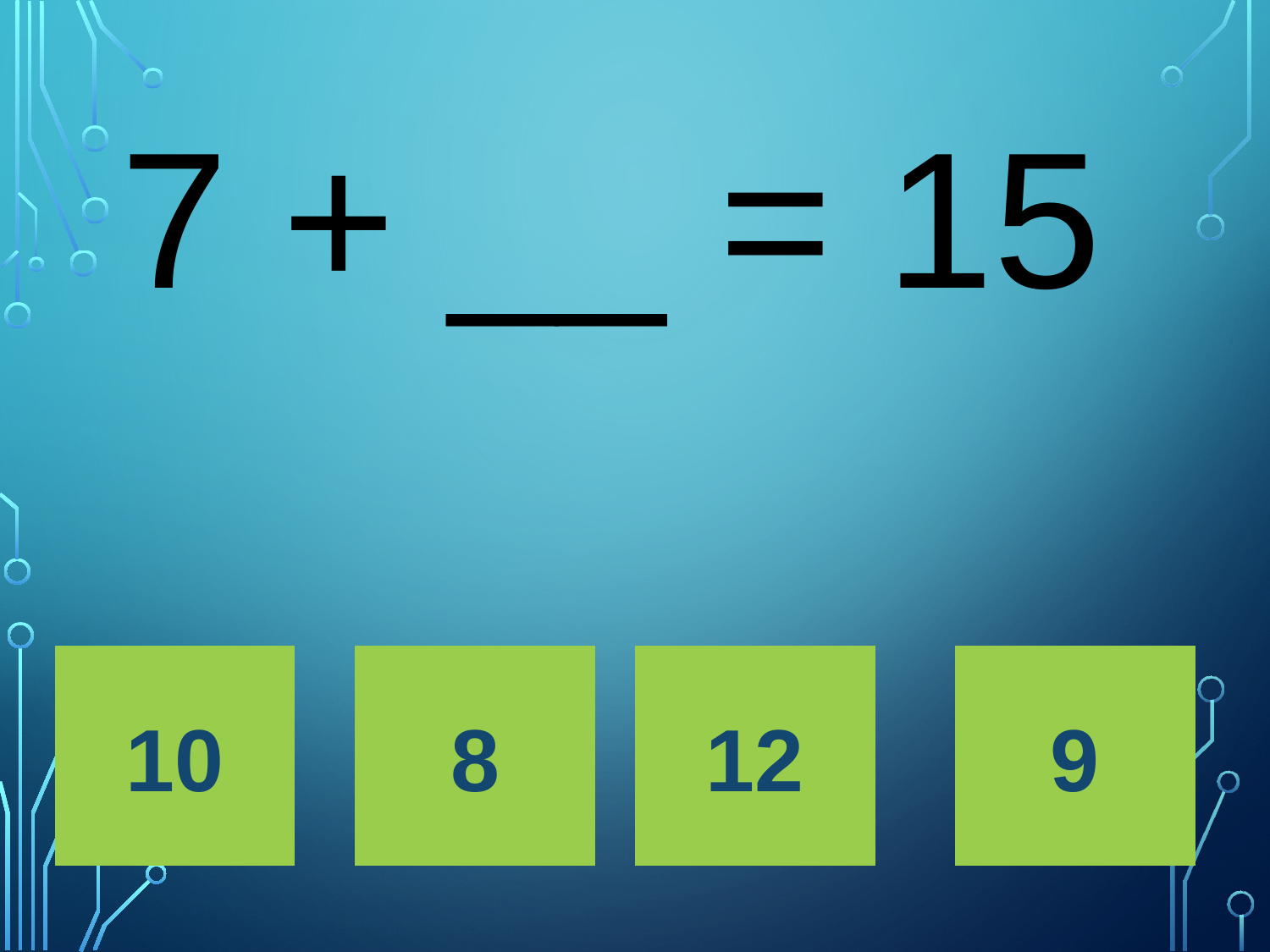

# 7 + __ = 15
10
8
12
9